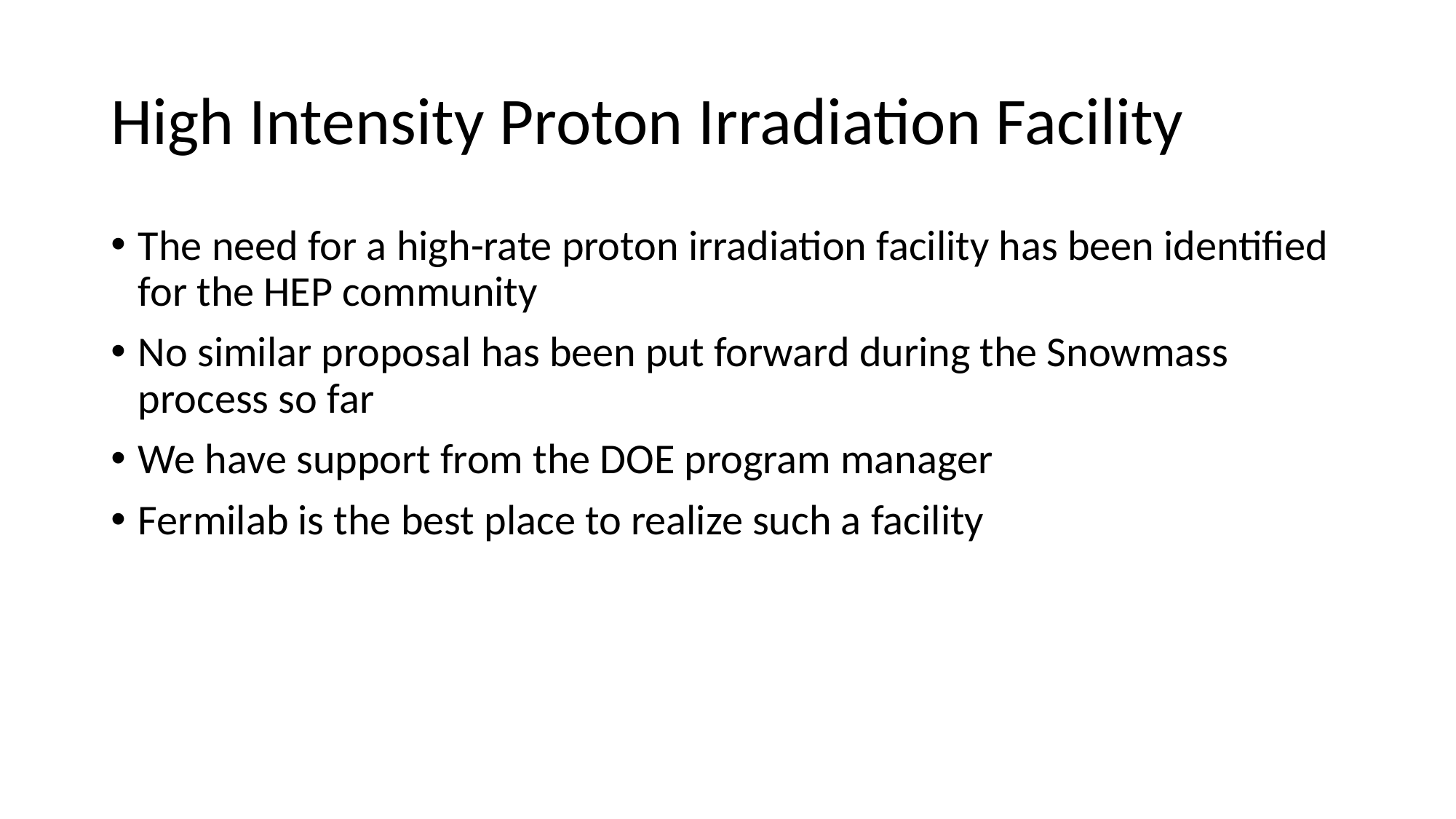

# High Intensity Proton Irradiation Facility
The need for a high-rate proton irradiation facility has been identified for the HEP community
No similar proposal has been put forward during the Snowmass process so far
We have support from the DOE program manager
Fermilab is the best place to realize such a facility